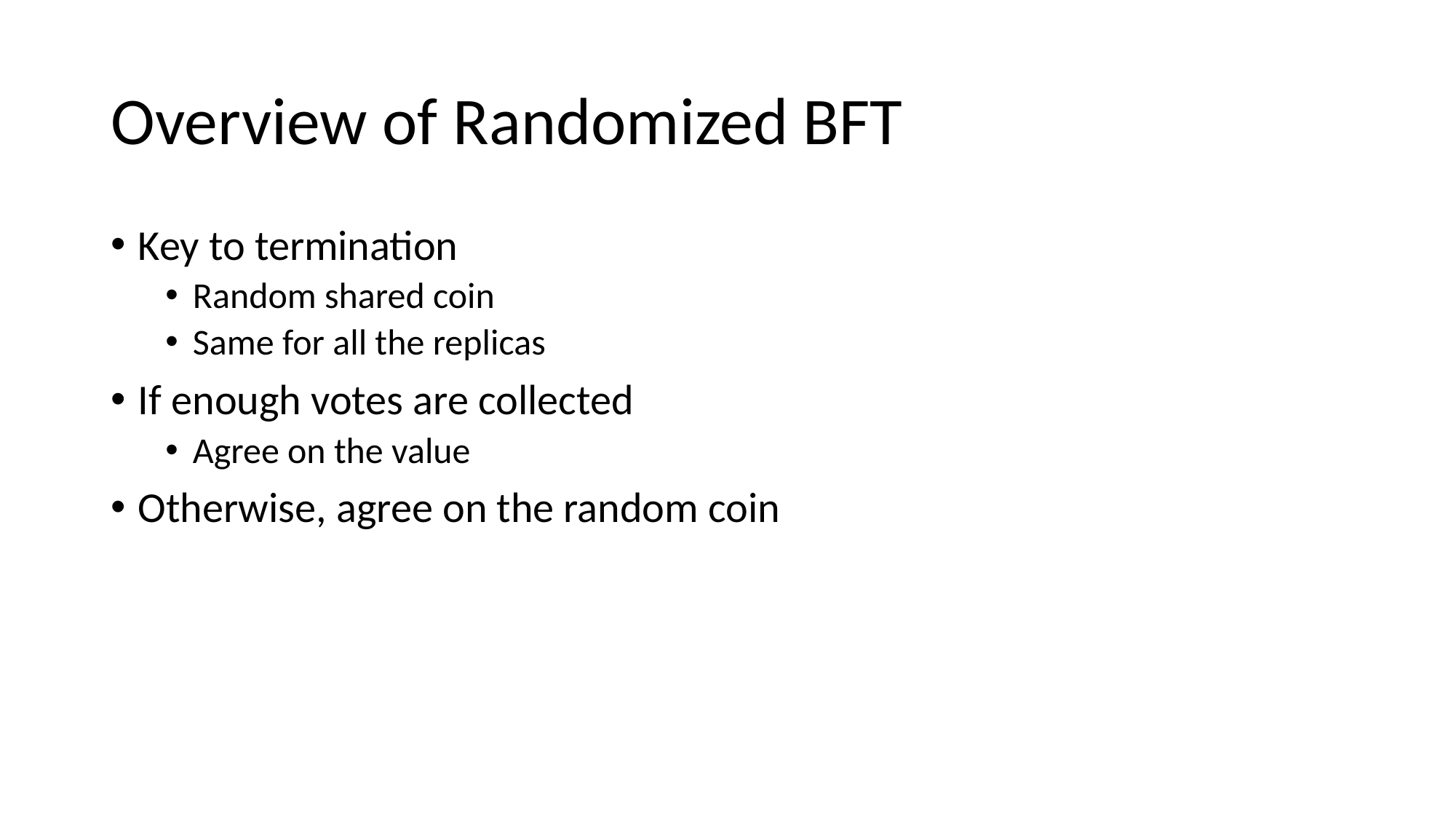

# Overview of Randomized BFT
Key to termination
Random shared coin
Same for all the replicas
If enough votes are collected
Agree on the value
Otherwise, agree on the random coin